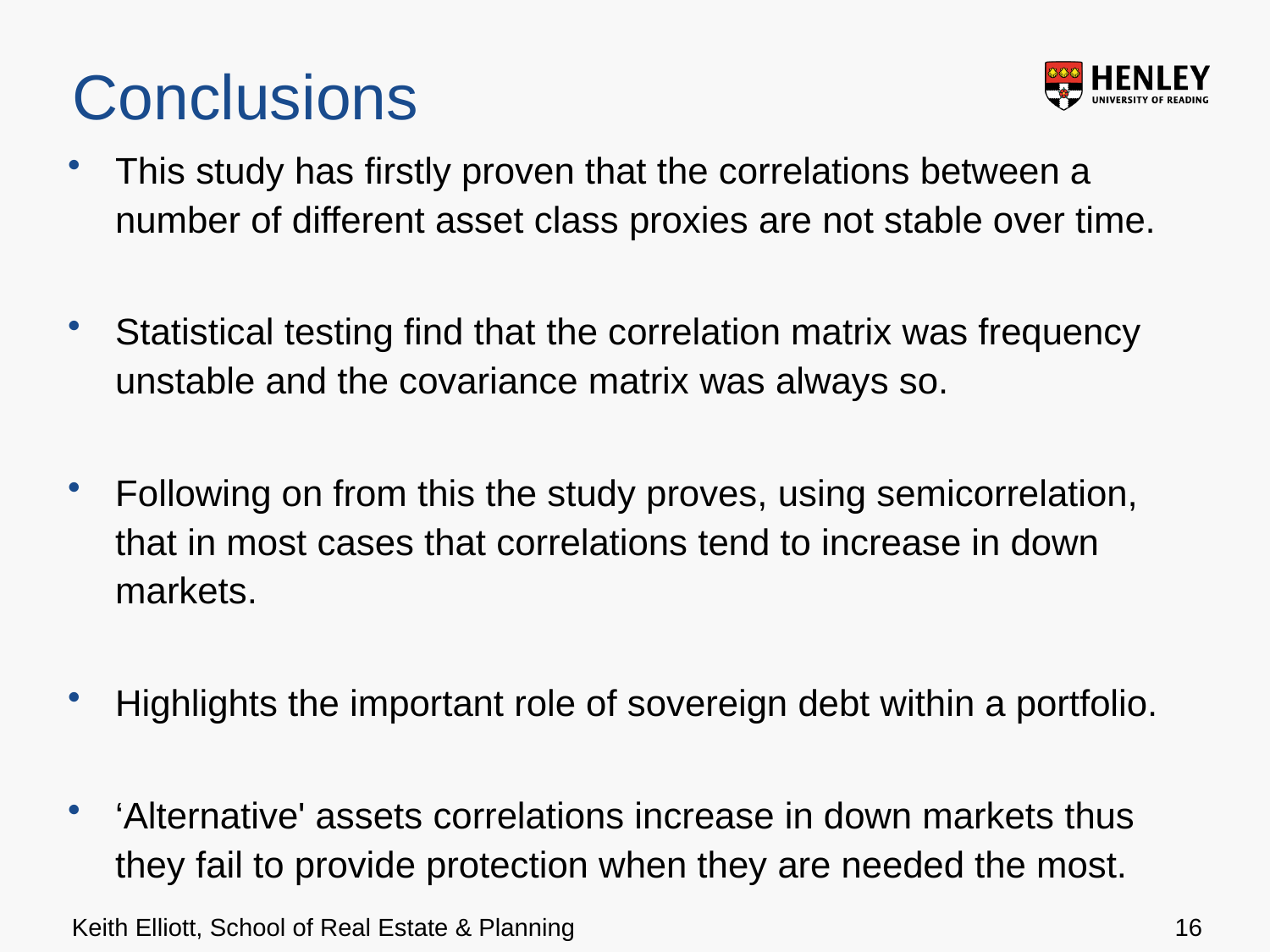

# Conclusions
This study has firstly proven that the correlations between a number of different asset class proxies are not stable over time.

Statistical testing find that the correlation matrix was frequency unstable and the covariance matrix was always so.

Following on from this the study proves, using semicorrelation, that in most cases that correlations tend to increase in down markets.

Highlights the important role of sovereign debt within a portfolio.

‘Alternative' assets correlations increase in down markets thus they fail to provide protection when they are needed the most.

16